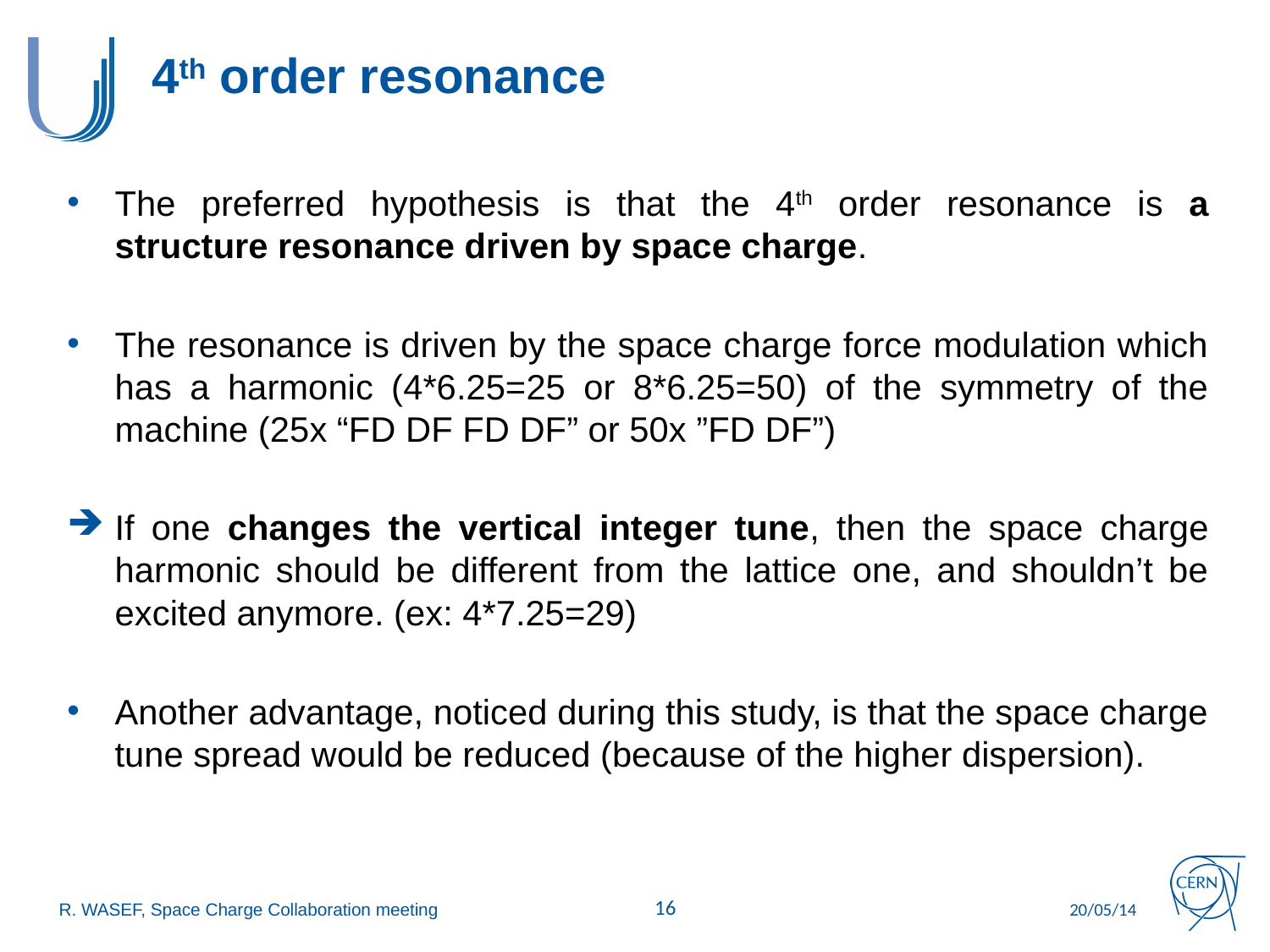

# 4th order resonance
The preferred hypothesis is that the 4th order resonance is a structure resonance driven by space charge.

The resonance is driven by the space charge force modulation which has a harmonic (4*6.25=25 or 8*6.25=50) of the symmetry of the machine (25x “FD DF FD DF” or 50x ”FD DF”)

If one changes the vertical integer tune, then the space charge harmonic should be different from the lattice one, and shouldn’t be excited anymore. (ex: 4*7.25=29)

Another advantage, noticed during this study, is that the space charge tune spread would be reduced (because of the higher dispersion).
16